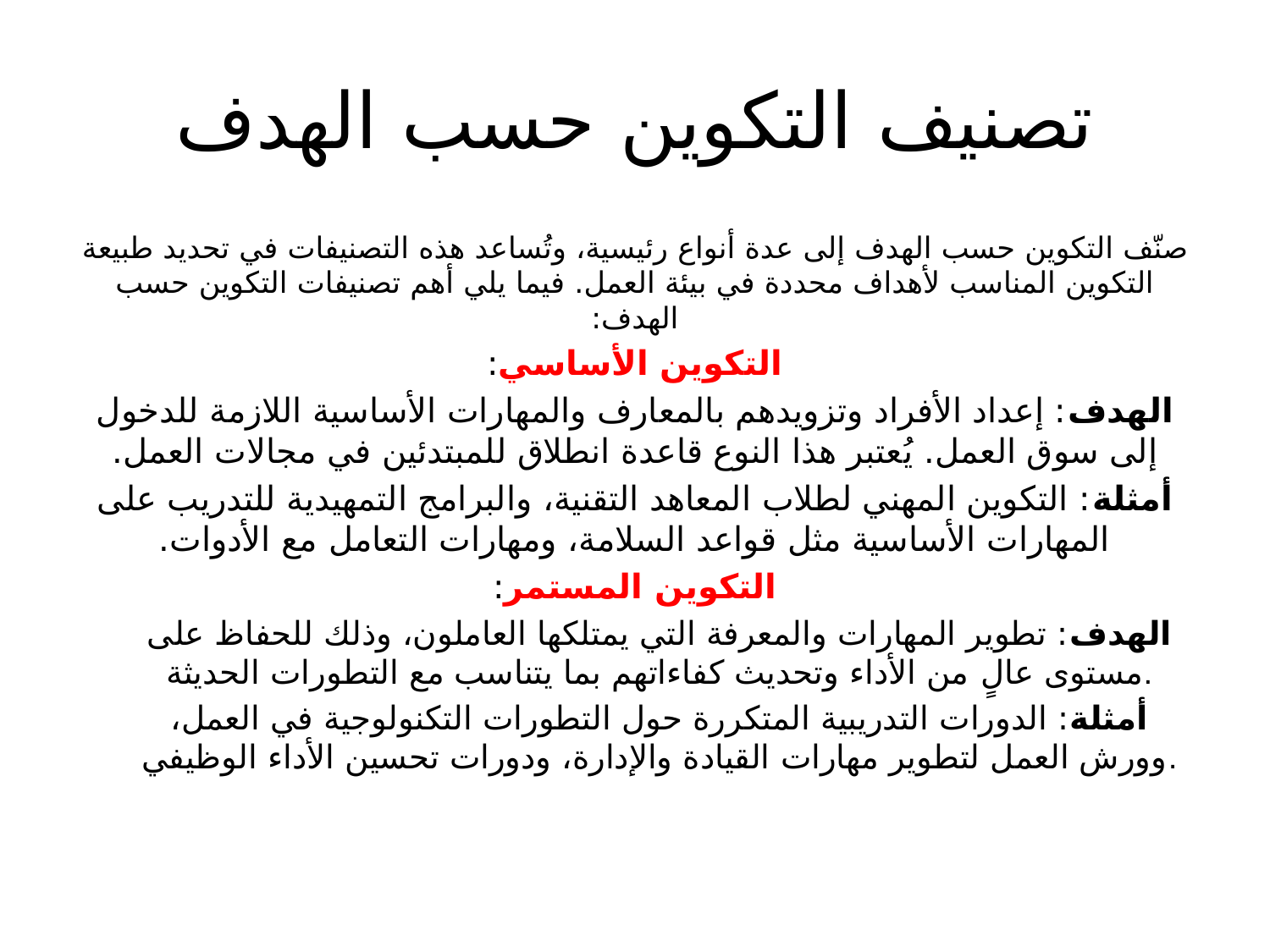

# تصنيف التكوين حسب الهدف
صنّف التكوين حسب الهدف إلى عدة أنواع رئيسية، وتُساعد هذه التصنيفات في تحديد طبيعة التكوين المناسب لأهداف محددة في بيئة العمل. فيما يلي أهم تصنيفات التكوين حسب الهدف:
التكوين الأساسي:
الهدف: إعداد الأفراد وتزويدهم بالمعارف والمهارات الأساسية اللازمة للدخول إلى سوق العمل. يُعتبر هذا النوع قاعدة انطلاق للمبتدئين في مجالات العمل.
أمثلة: التكوين المهني لطلاب المعاهد التقنية، والبرامج التمهيدية للتدريب على المهارات الأساسية مثل قواعد السلامة، ومهارات التعامل مع الأدوات.
التكوين المستمر:
الهدف: تطوير المهارات والمعرفة التي يمتلكها العاملون، وذلك للحفاظ على مستوى عالٍ من الأداء وتحديث كفاءاتهم بما يتناسب مع التطورات الحديثة.
أمثلة: الدورات التدريبية المتكررة حول التطورات التكنولوجية في العمل، وورش العمل لتطوير مهارات القيادة والإدارة، ودورات تحسين الأداء الوظيفي.